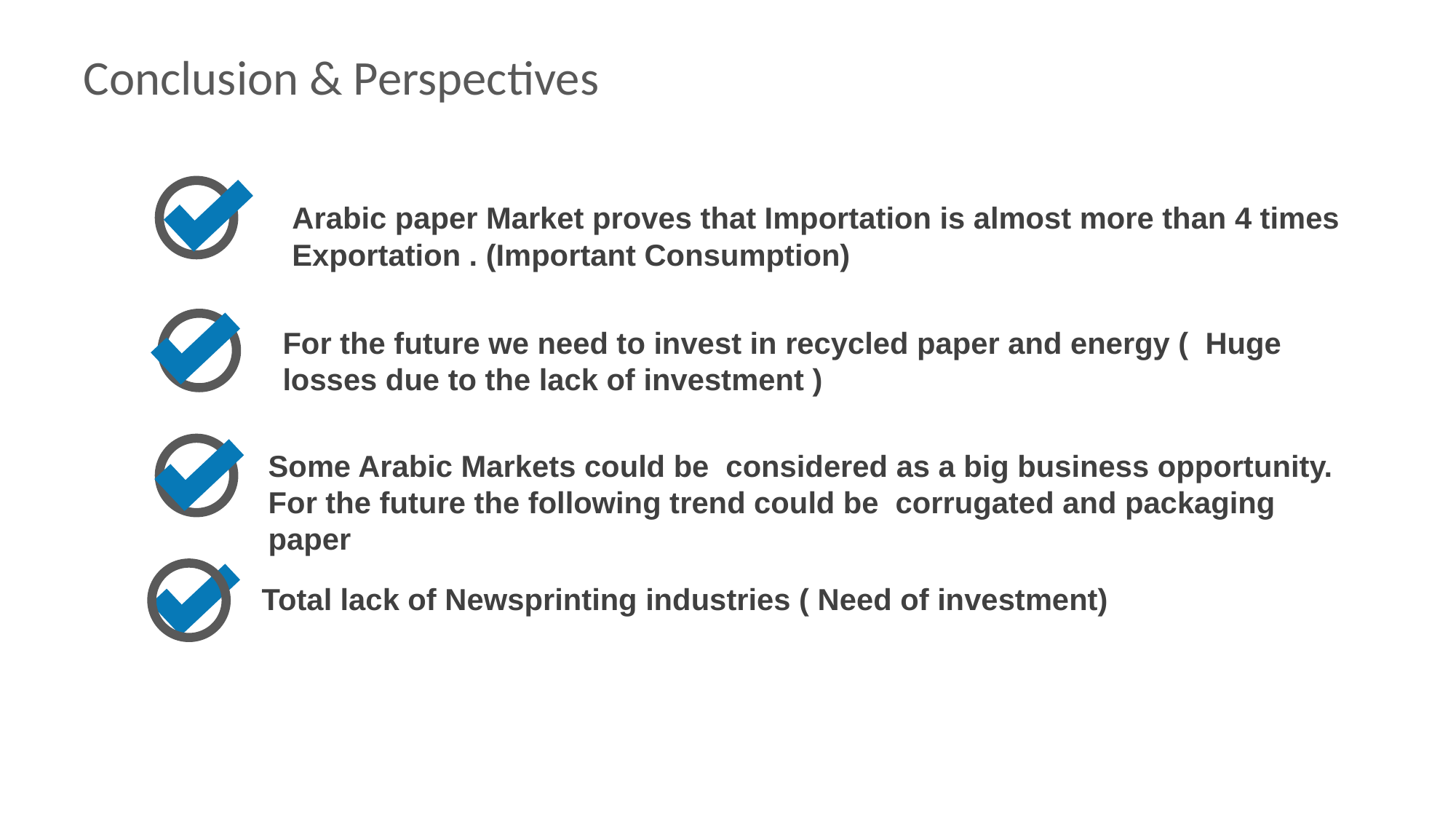

Conclusion & Perspectives

Arabic paper Market proves that Importation is almost more than 4 times
Exportation . (Important Consumption)

For the future we need to invest in recycled paper and energy (  Huge losses due to the lack of investment )

Some Arabic Markets could be  considered as a big business opportunity. For the future the following trend could be  corrugated and packaging paper

Total lack of Newsprinting industries ( Need of investment)